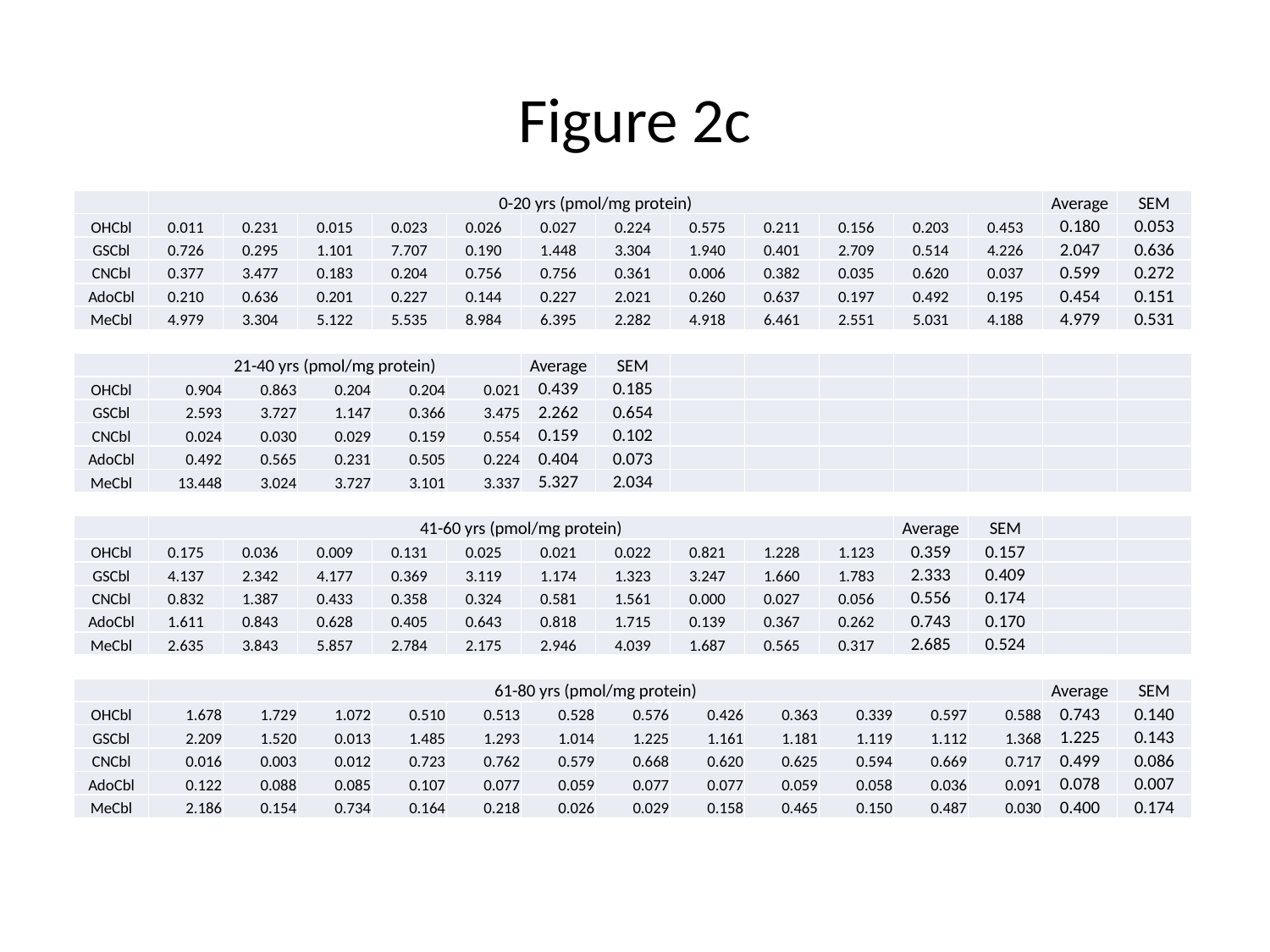

# Figure 2c
|  | 0-20 yrs (pmol/mg protein) |  |  |  |  |  |  |  |  |  |  |  | Average | SEM |
| --- | --- | --- | --- | --- | --- | --- | --- | --- | --- | --- | --- | --- | --- | --- |
| OHCbl | 0.011 | 0.231 | 0.015 | 0.023 | 0.026 | 0.027 | 0.224 | 0.575 | 0.211 | 0.156 | 0.203 | 0.453 | 0.180 | 0.053 |
| GSCbl | 0.726 | 0.295 | 1.101 | 7.707 | 0.190 | 1.448 | 3.304 | 1.940 | 0.401 | 2.709 | 0.514 | 4.226 | 2.047 | 0.636 |
| CNCbl | 0.377 | 3.477 | 0.183 | 0.204 | 0.756 | 0.756 | 0.361 | 0.006 | 0.382 | 0.035 | 0.620 | 0.037 | 0.599 | 0.272 |
| AdoCbl | 0.210 | 0.636 | 0.201 | 0.227 | 0.144 | 0.227 | 2.021 | 0.260 | 0.637 | 0.197 | 0.492 | 0.195 | 0.454 | 0.151 |
| MeCbl | 4.979 | 3.304 | 5.122 | 5.535 | 8.984 | 6.395 | 2.282 | 4.918 | 6.461 | 2.551 | 5.031 | 4.188 | 4.979 | 0.531 |
|  |  |  |  |  |  |  |  |  |  |  |  |  |  |  |
|  | 21-40 yrs (pmol/mg protein) |  |  |  |  | Average | SEM |  |  |  |  |  |  |  |
| OHCbl | 0.904 | 0.863 | 0.204 | 0.204 | 0.021 | 0.439 | 0.185 |  |  |  |  |  |  |  |
| GSCbl | 2.593 | 3.727 | 1.147 | 0.366 | 3.475 | 2.262 | 0.654 |  |  |  |  |  |  |  |
| CNCbl | 0.024 | 0.030 | 0.029 | 0.159 | 0.554 | 0.159 | 0.102 |  |  |  |  |  |  |  |
| AdoCbl | 0.492 | 0.565 | 0.231 | 0.505 | 0.224 | 0.404 | 0.073 |  |  |  |  |  |  |  |
| MeCbl | 13.448 | 3.024 | 3.727 | 3.101 | 3.337 | 5.327 | 2.034 |  |  |  |  |  |  |  |
|  |  |  |  |  |  |  |  |  |  |  |  |  |  |  |
|  | 41-60 yrs (pmol/mg protein) |  |  |  |  |  |  |  |  |  | Average | SEM |  |  |
| OHCbl | 0.175 | 0.036 | 0.009 | 0.131 | 0.025 | 0.021 | 0.022 | 0.821 | 1.228 | 1.123 | 0.359 | 0.157 |  |  |
| GSCbl | 4.137 | 2.342 | 4.177 | 0.369 | 3.119 | 1.174 | 1.323 | 3.247 | 1.660 | 1.783 | 2.333 | 0.409 |  |  |
| CNCbl | 0.832 | 1.387 | 0.433 | 0.358 | 0.324 | 0.581 | 1.561 | 0.000 | 0.027 | 0.056 | 0.556 | 0.174 |  |  |
| AdoCbl | 1.611 | 0.843 | 0.628 | 0.405 | 0.643 | 0.818 | 1.715 | 0.139 | 0.367 | 0.262 | 0.743 | 0.170 |  |  |
| MeCbl | 2.635 | 3.843 | 5.857 | 2.784 | 2.175 | 2.946 | 4.039 | 1.687 | 0.565 | 0.317 | 2.685 | 0.524 |  |  |
|  |  |  |  |  |  |  |  |  |  |  |  |  |  |  |
|  | 61-80 yrs (pmol/mg protein) |  |  |  |  |  |  |  |  |  |  |  | Average | SEM |
| OHCbl | 1.678 | 1.729 | 1.072 | 0.510 | 0.513 | 0.528 | 0.576 | 0.426 | 0.363 | 0.339 | 0.597 | 0.588 | 0.743 | 0.140 |
| GSCbl | 2.209 | 1.520 | 0.013 | 1.485 | 1.293 | 1.014 | 1.225 | 1.161 | 1.181 | 1.119 | 1.112 | 1.368 | 1.225 | 0.143 |
| CNCbl | 0.016 | 0.003 | 0.012 | 0.723 | 0.762 | 0.579 | 0.668 | 0.620 | 0.625 | 0.594 | 0.669 | 0.717 | 0.499 | 0.086 |
| AdoCbl | 0.122 | 0.088 | 0.085 | 0.107 | 0.077 | 0.059 | 0.077 | 0.077 | 0.059 | 0.058 | 0.036 | 0.091 | 0.078 | 0.007 |
| MeCbl | 2.186 | 0.154 | 0.734 | 0.164 | 0.218 | 0.026 | 0.029 | 0.158 | 0.465 | 0.150 | 0.487 | 0.030 | 0.400 | 0.174 |